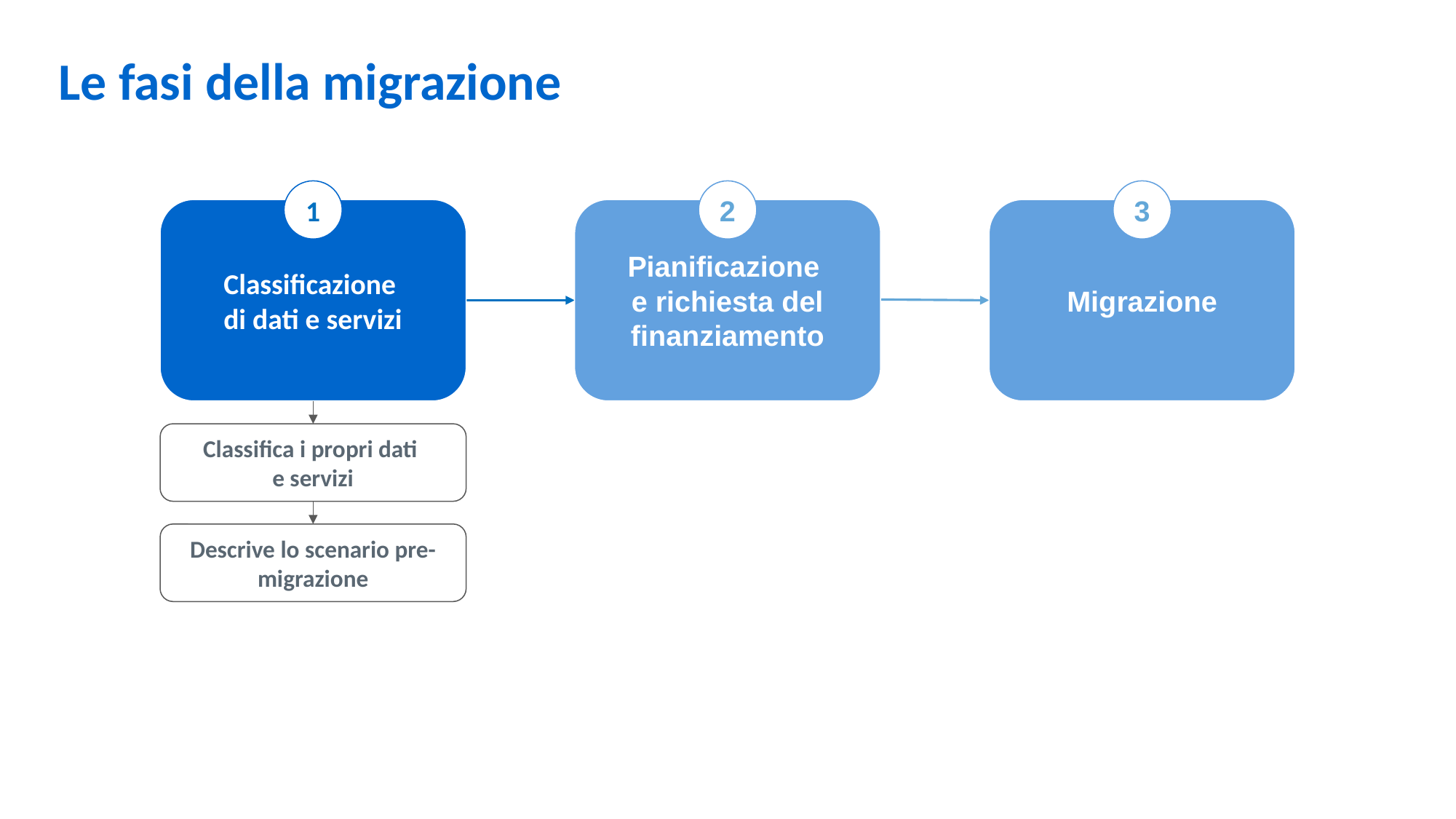

Le fasi della migrazione

1
Classificazione
di dati e servizi
2
Pianificazione
e richiesta del finanziamento
3
Migrazione
Classifica i propri dati
e servizi
Descrive lo scenario pre-migrazione